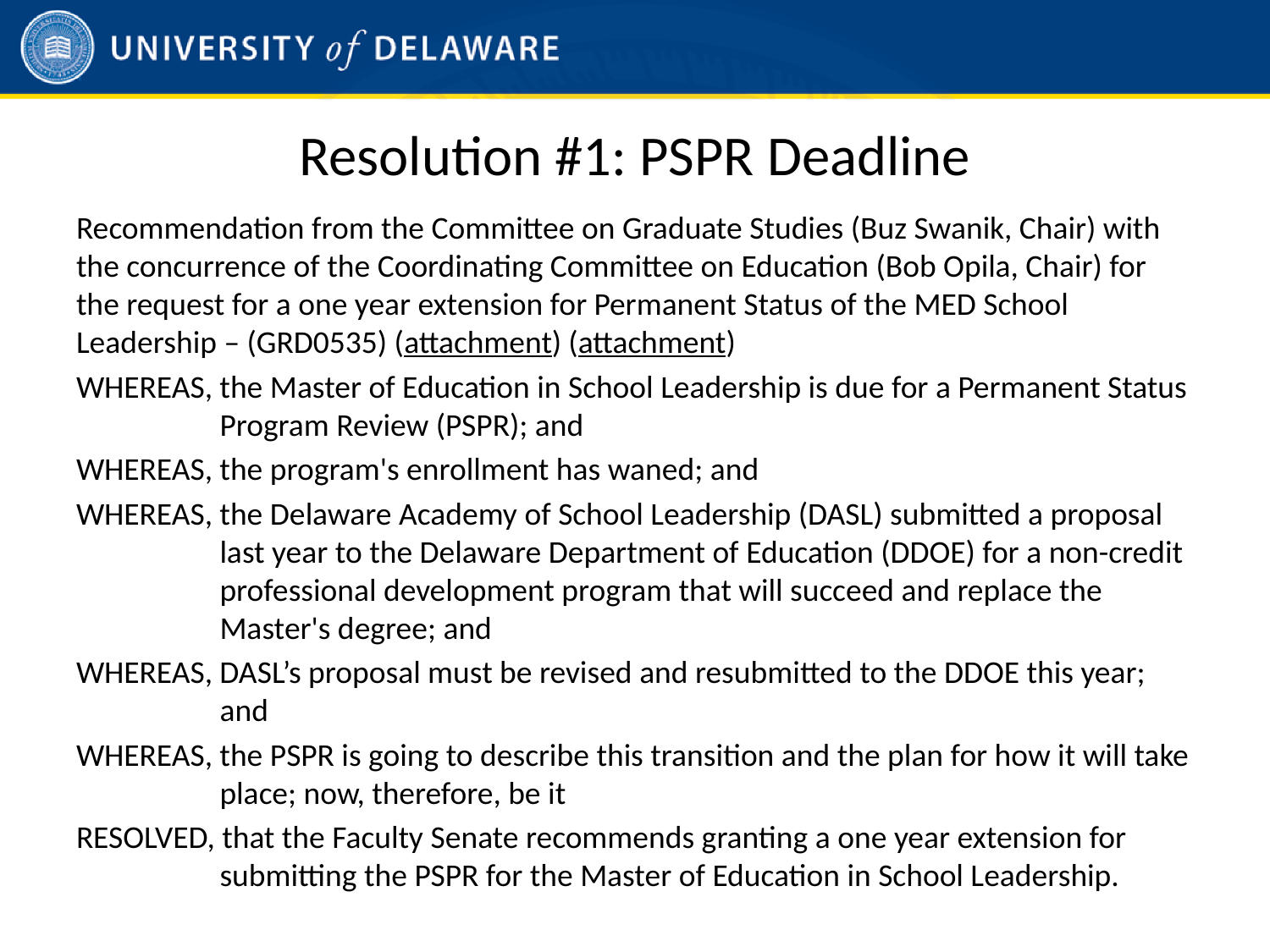

# Resolution #1: PSPR Deadline
Recommendation from the Committee on Graduate Studies (Buz Swanik, Chair) with the concurrence of the Coordinating Committee on Education (Bob Opila, Chair) for the request for a one year extension for Permanent Status of the MED School Leadership – (GRD0535) (attachment) (attachment)
WHEREAS, the Master of Education in School Leadership is due for a Permanent Status Program Review (PSPR); and
WHEREAS, the program's enrollment has waned; and
WHEREAS, the Delaware Academy of School Leadership (DASL) submitted a proposal last year to the Delaware Department of Education (DDOE) for a non-credit professional development program that will succeed and replace the Master's degree; and
WHEREAS, DASL’s proposal must be revised and resubmitted to the DDOE this year; and
WHEREAS, the PSPR is going to describe this transition and the plan for how it will take place; now, therefore, be it
RESOLVED, that the Faculty Senate recommends granting a one year extension for submitting the PSPR for the Master of Education in School Leadership.